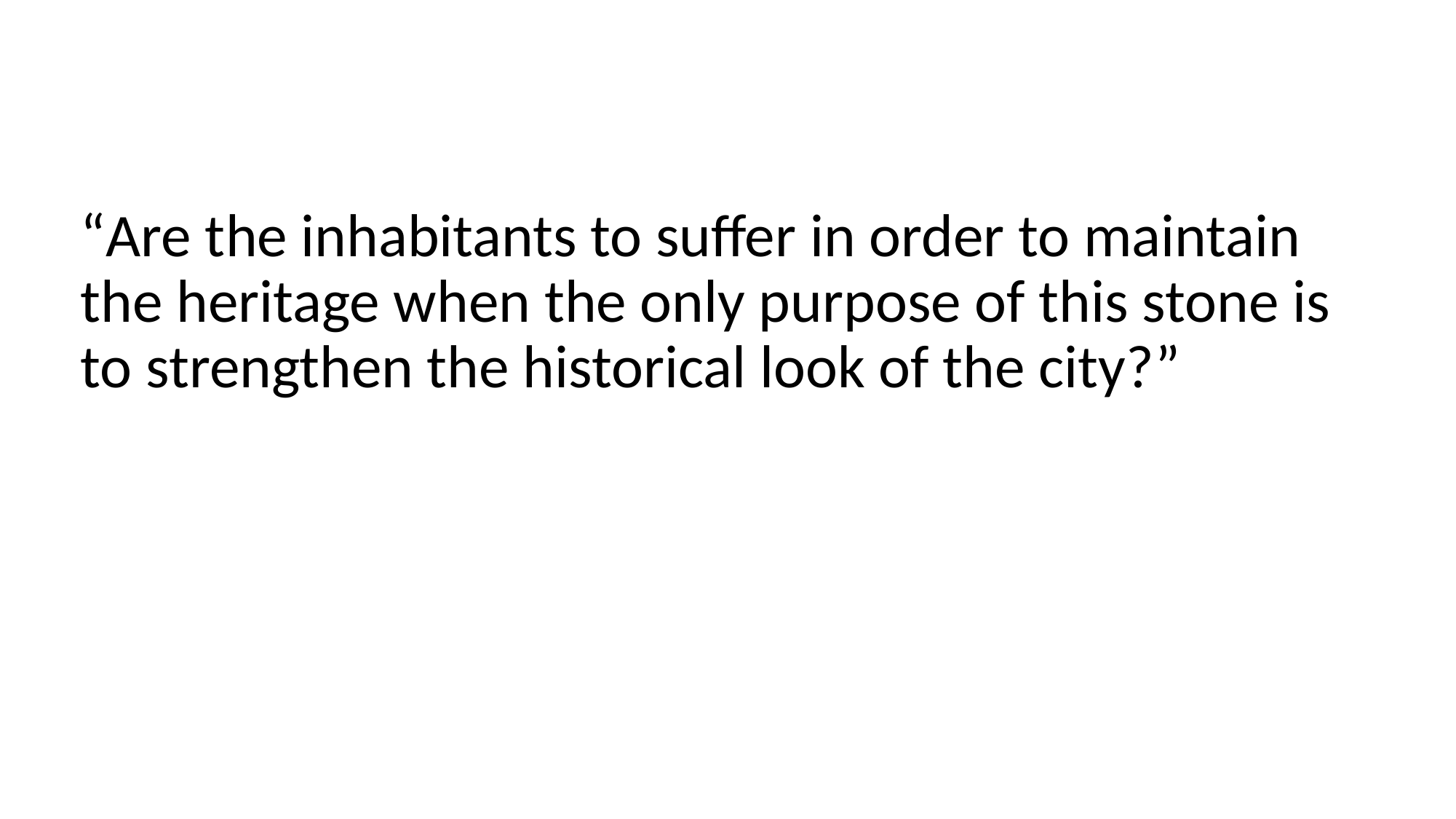

“Are the inhabitants to suffer in order to maintain the heritage when the only purpose of this stone is to strengthen the historical look of the city?”